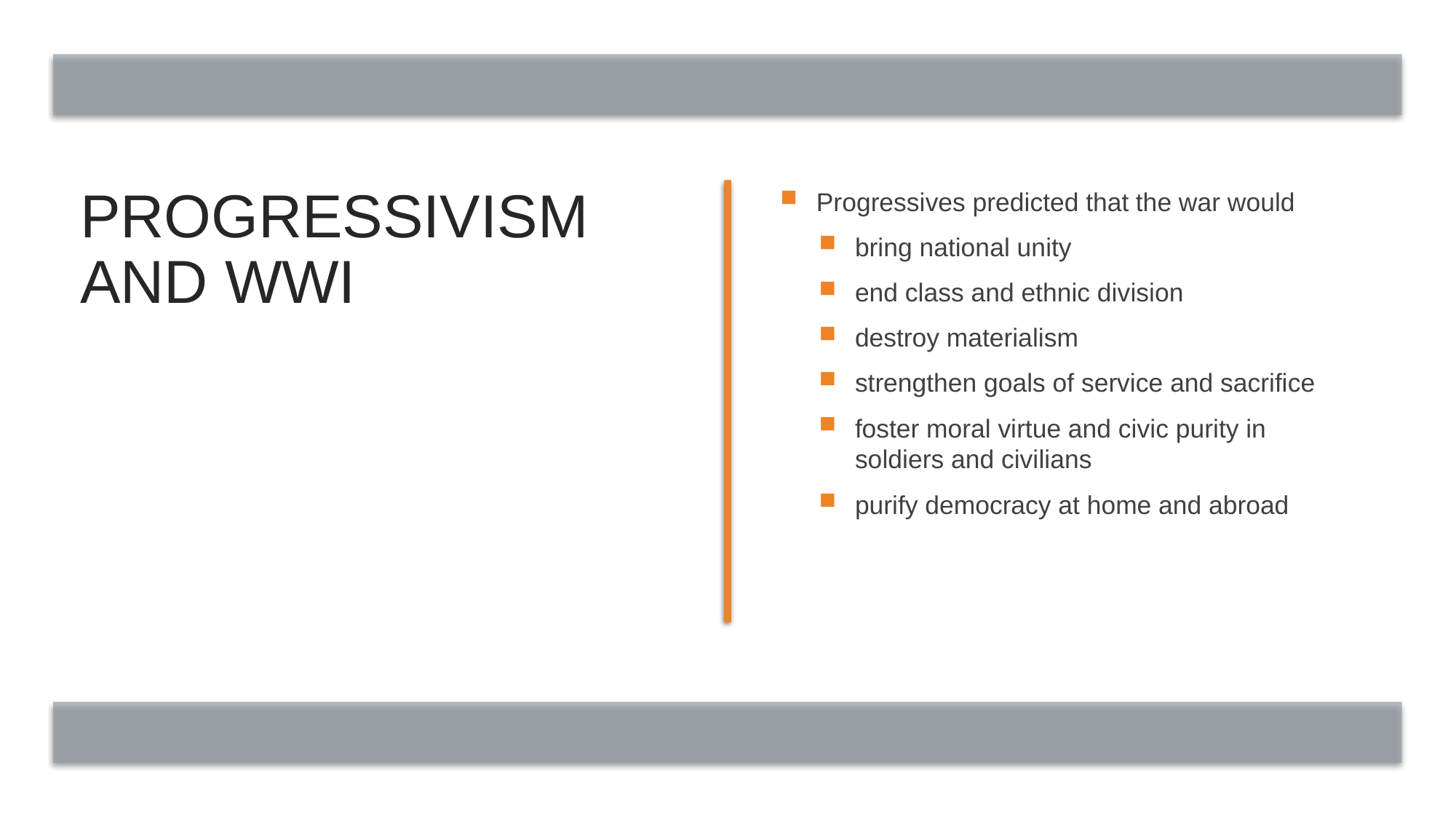

# PROGRESSIVISM AND WWI
Progressives predicted that the war would
bring national unity
end class and ethnic division
destroy materialism
strengthen goals of service and sacrifice
foster moral virtue and civic purity in soldiers and civilians
purify democracy at home and abroad